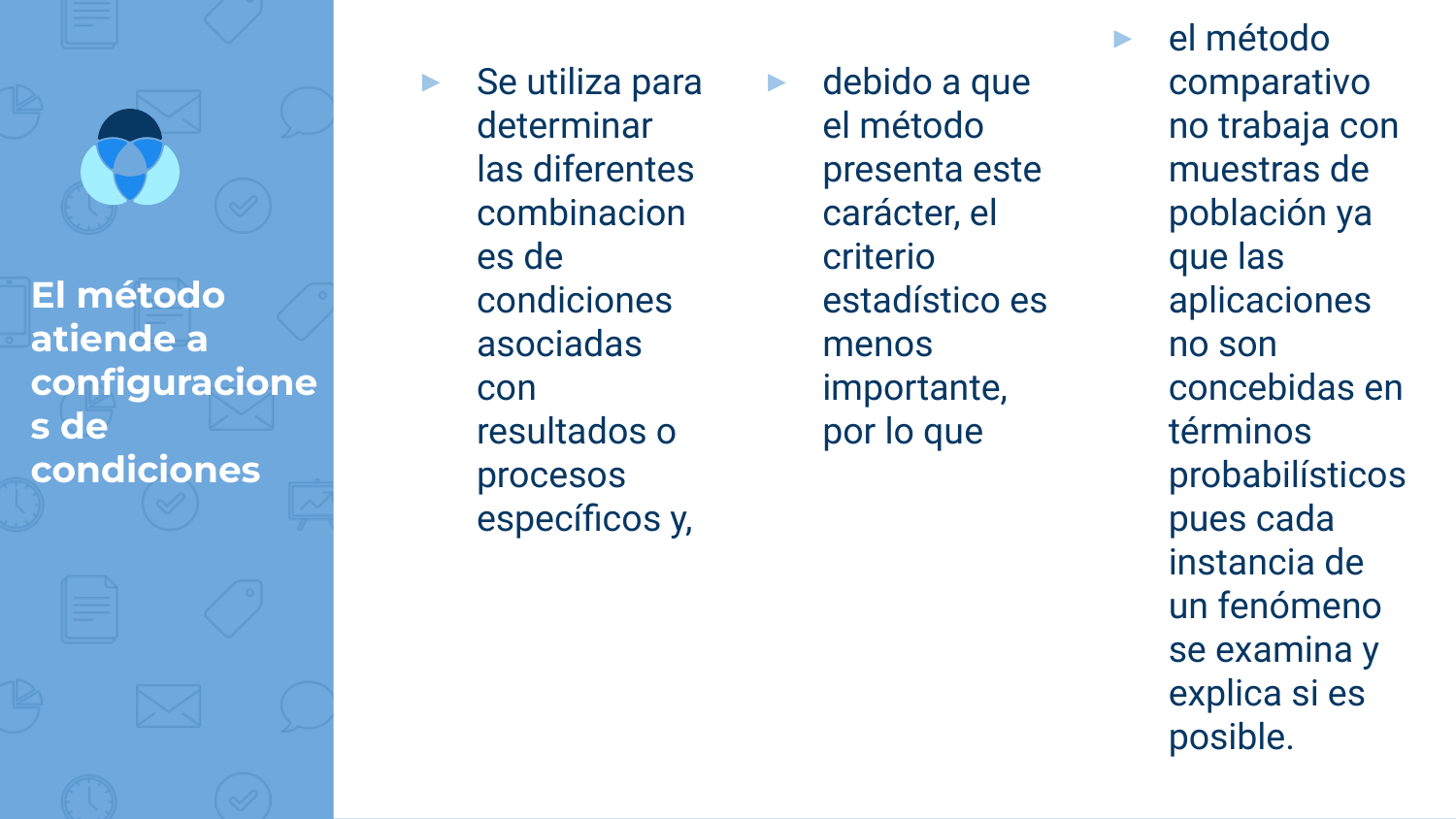

el método comparativo no trabaja con muestras de población ya que las aplicaciones no son concebidas en términos probabilísticos pues cada instancia de un fenómeno se examina y explica si es posible.
Se utiliza para determinar las diferentes combinaciones de condiciones asociadas con resultados o procesos específicos y,
debido a que el método presenta este carácter, el criterio estadístico es menos importante, por lo que

# El método  atiende a configuraciones de condiciones